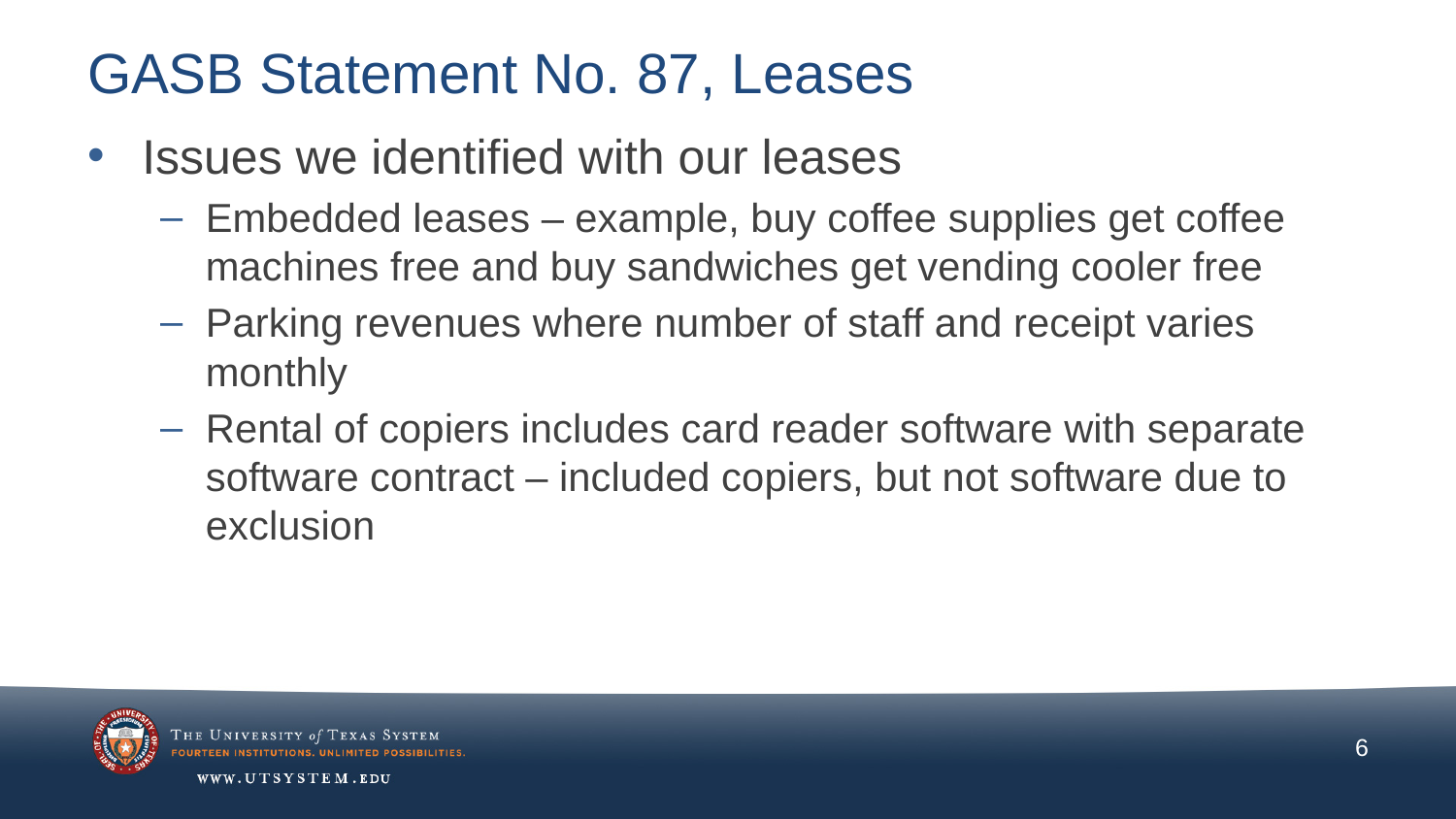

# GASB Statement No. 87, Leases
Issues we identified with our leases
Embedded leases – example, buy coffee supplies get coffee machines free and buy sandwiches get vending cooler free
Parking revenues where number of staff and receipt varies monthly
Rental of copiers includes card reader software with separate software contract – included copiers, but not software due to exclusion
6